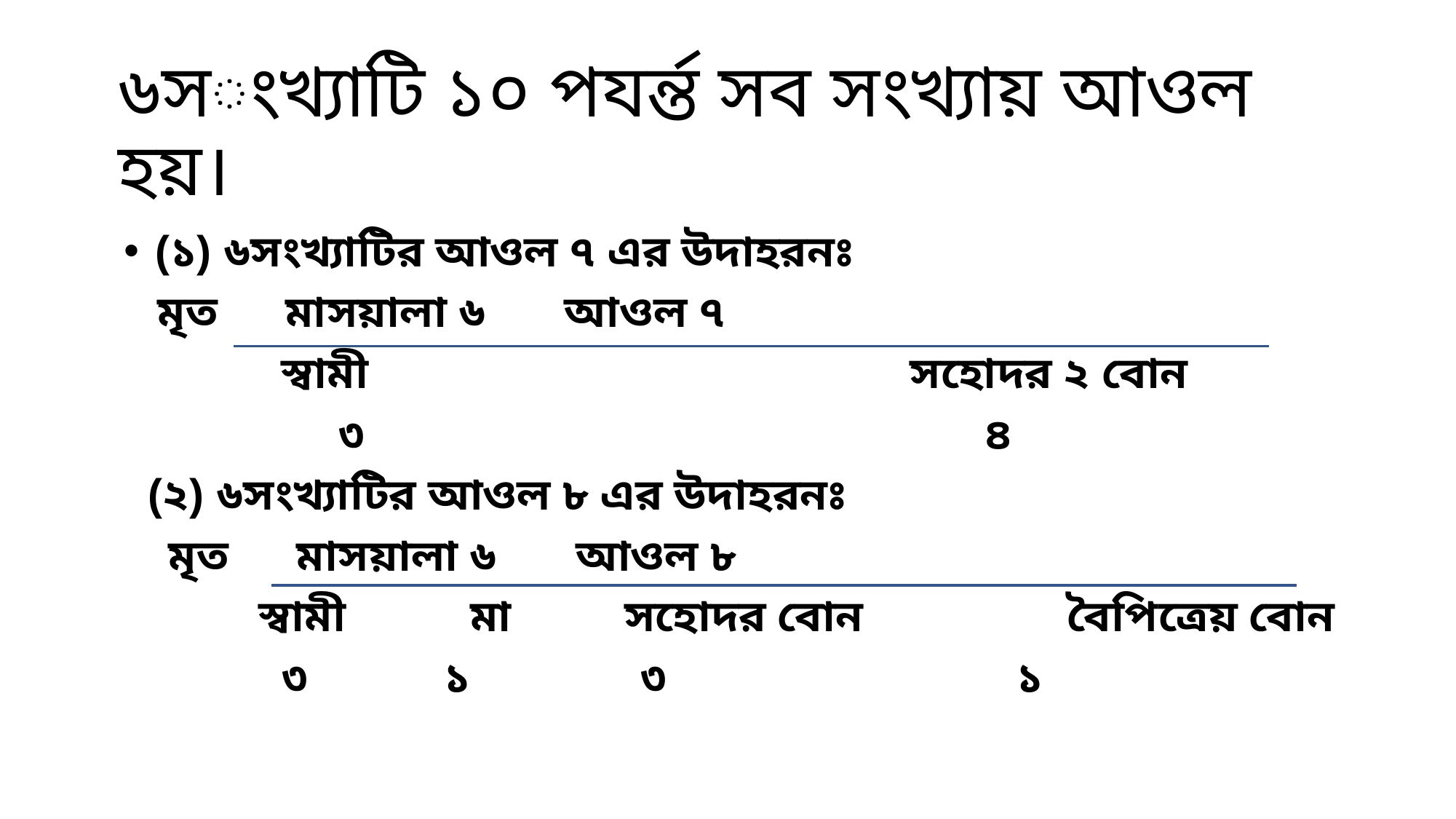

# ৬সংখ্যাটি ১০ পযর্ন্ত সব সংখ্যায় আওল হয়।
(১) ৬সংখ্যাটির আওল ৭ এর উদাহরনঃ
   মৃত      মাসয়ালা ৬       আওল ৭
              স্বামী                                                সহোদর ২ বোন
                   ৩                                                       ৪
  (২) ৬সংখ্যাটির আওল ৮ এর উদাহরনঃ
    মৃত      মাসয়ালা ৬       আওল ৮
            স্বামী           মা          সহোদর বোন                  বৈপিত্রেয় বোন
              ৩            ১               ৩                               ১